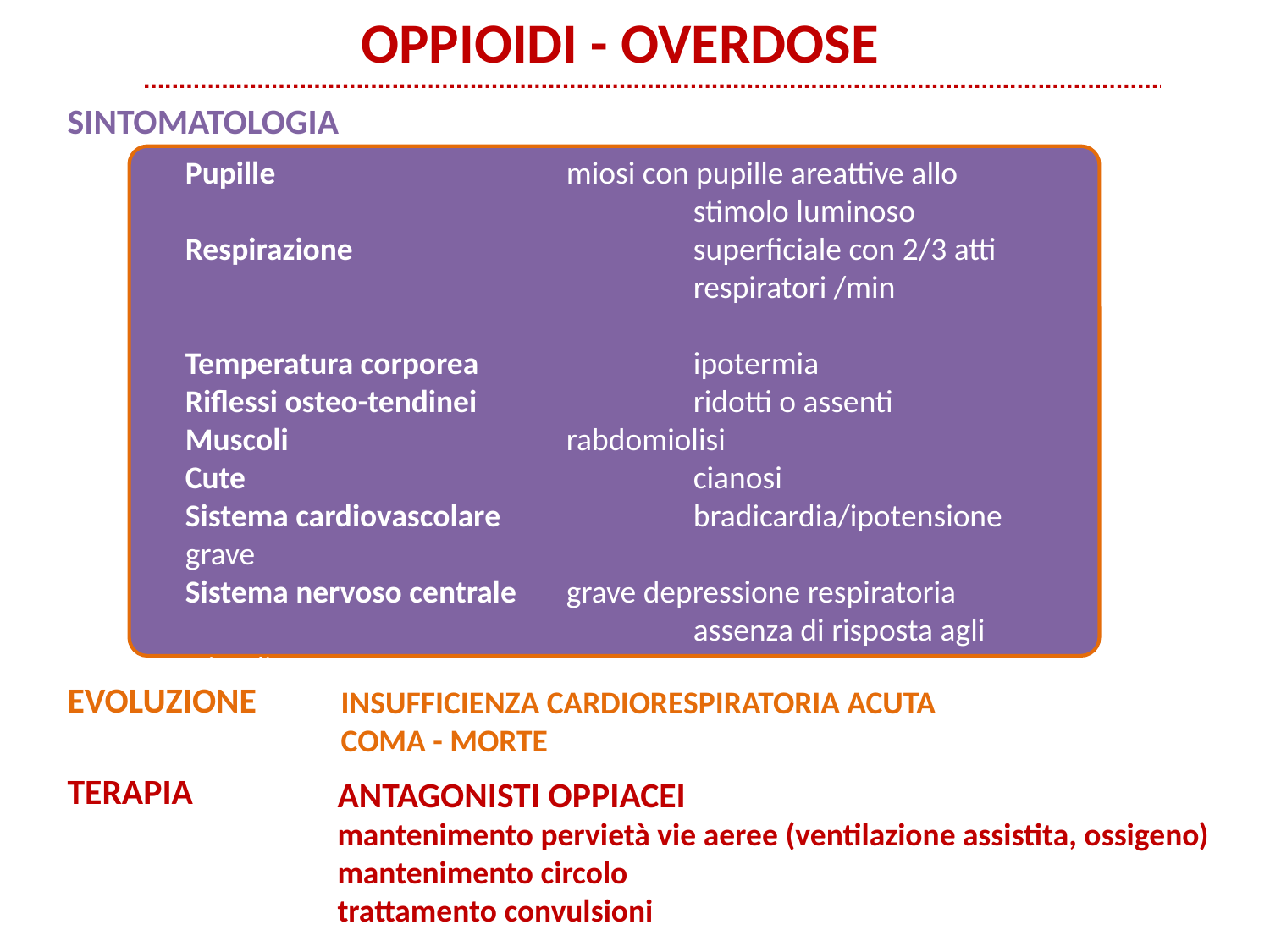

OPPIOIDI - OVERDOSE

SINTOMATOLOGIA
Pupille			miosi con pupille areattive allo
				stimolo luminoso
Respirazione 			superficiale con 2/3 atti
				respiratori /min

Temperatura corporea		ipotermia
Riflessi osteo-tendinei		ridotti o assenti
Muscoli			rabdomiolisi
Cute				cianosi
Sistema cardiovascolare		bradicardia/ipotensione grave
Sistema nervoso centrale	grave depressione respiratoria
				assenza di risposta agli stimoli
				esterni; anossia cerebrale

EVOLUZIONE
INSUFFICIENZA CARDIORESPIRATORIA ACUTA
COMA - MORTE
TERAPIA
ANTAGONISTI OPPIACEI
mantenimento pervietà vie aeree (ventilazione assistita, ossigeno)
mantenimento circolo
trattamento convulsioni